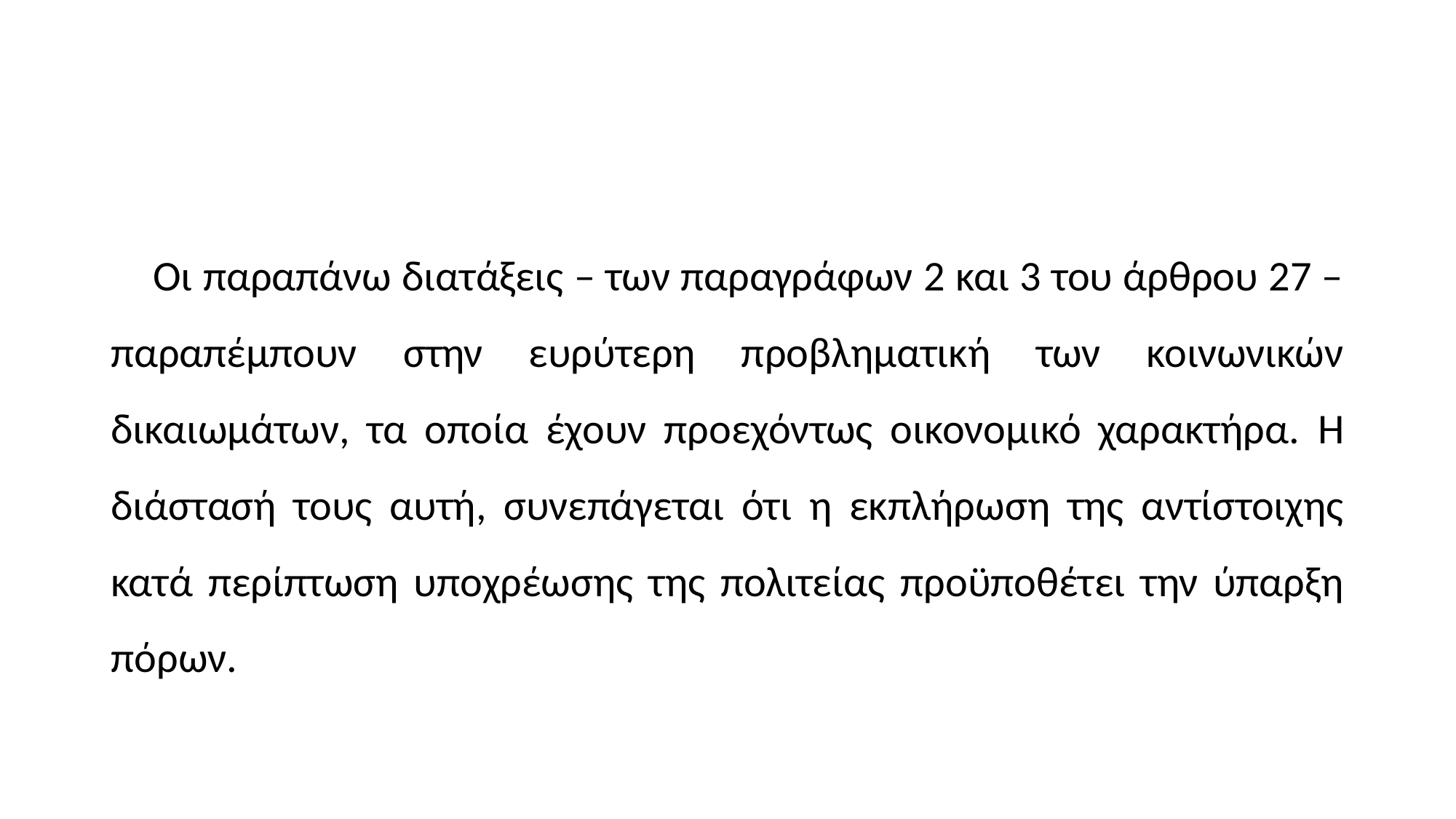

#
    Οι παραπάνω διατάξεις – των παραγράφων 2 και 3 του άρθρου 27 – παραπέμπουν στην ευρύτερη προβληματική των κοινωνικών δικαιωμάτων, τα οποία έχουν προεχόντως οικονομικό χαρακτήρα. H διάστασή τους αυτή, συνεπάγεται ότι η εκπλήρωση της αντίστοιχης κατά περίπτωση υποχρέωσης της πολιτείας προϋποθέτει την ύπαρξη πόρων.